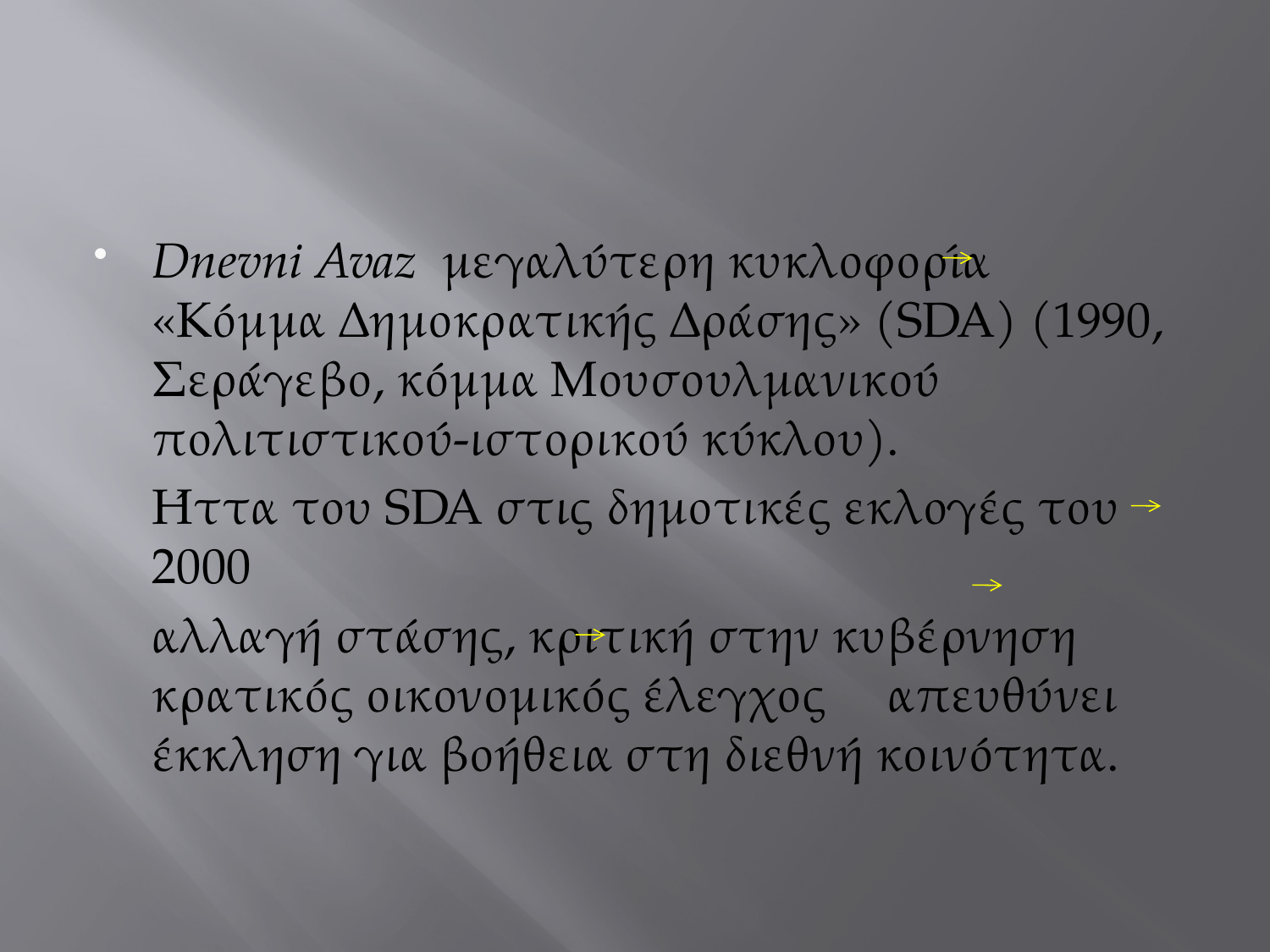

#
Dnevni Avaz  μεγαλύτερη κυκλοφορία     «Κόμμα Δημοκρατικής Δράσης» (SDA) (1990, Σεράγεβο, κόμμα Μουσουλμανικού πολιτιστικού-ιστορικού κύκλου).
	Ήττα του SDA στις δημοτικές εκλογές του 2000
	αλλαγή στάσης, κριτική στην κυβέρνηση    κρατικός οικονομικός έλεγχος     απευθύνει έκκληση για βοήθεια στη διεθνή κοινότητα.